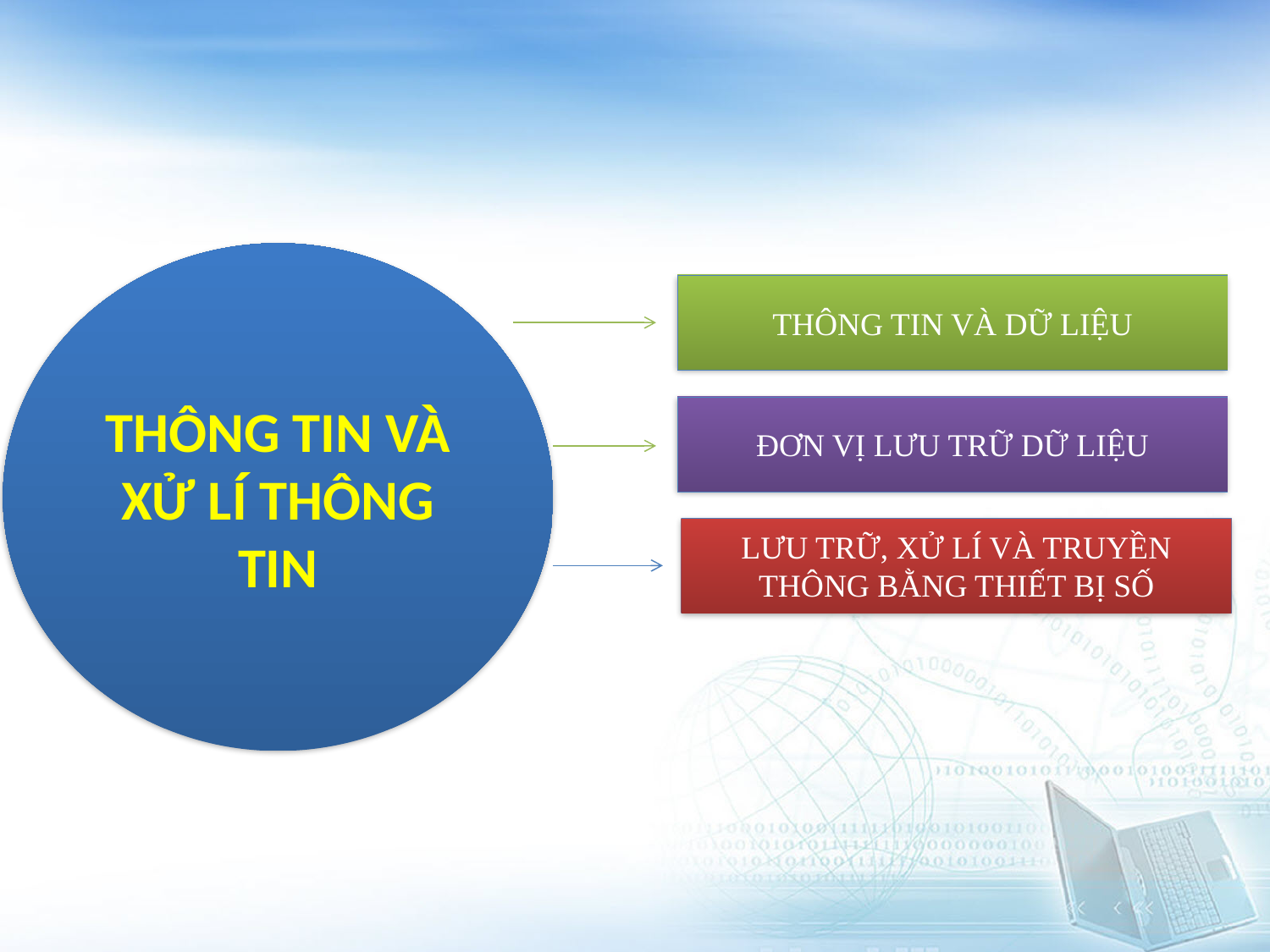

Thông tin và xử lí thông tin
THÔNG TIN VÀ DỮ LIỆU
ĐƠN VỊ LƯU TRỮ DỮ LIỆU
LƯU TRỮ, XỬ LÍ VÀ TRUYỀN THÔNG BẰNG THIẾT BỊ SỐ